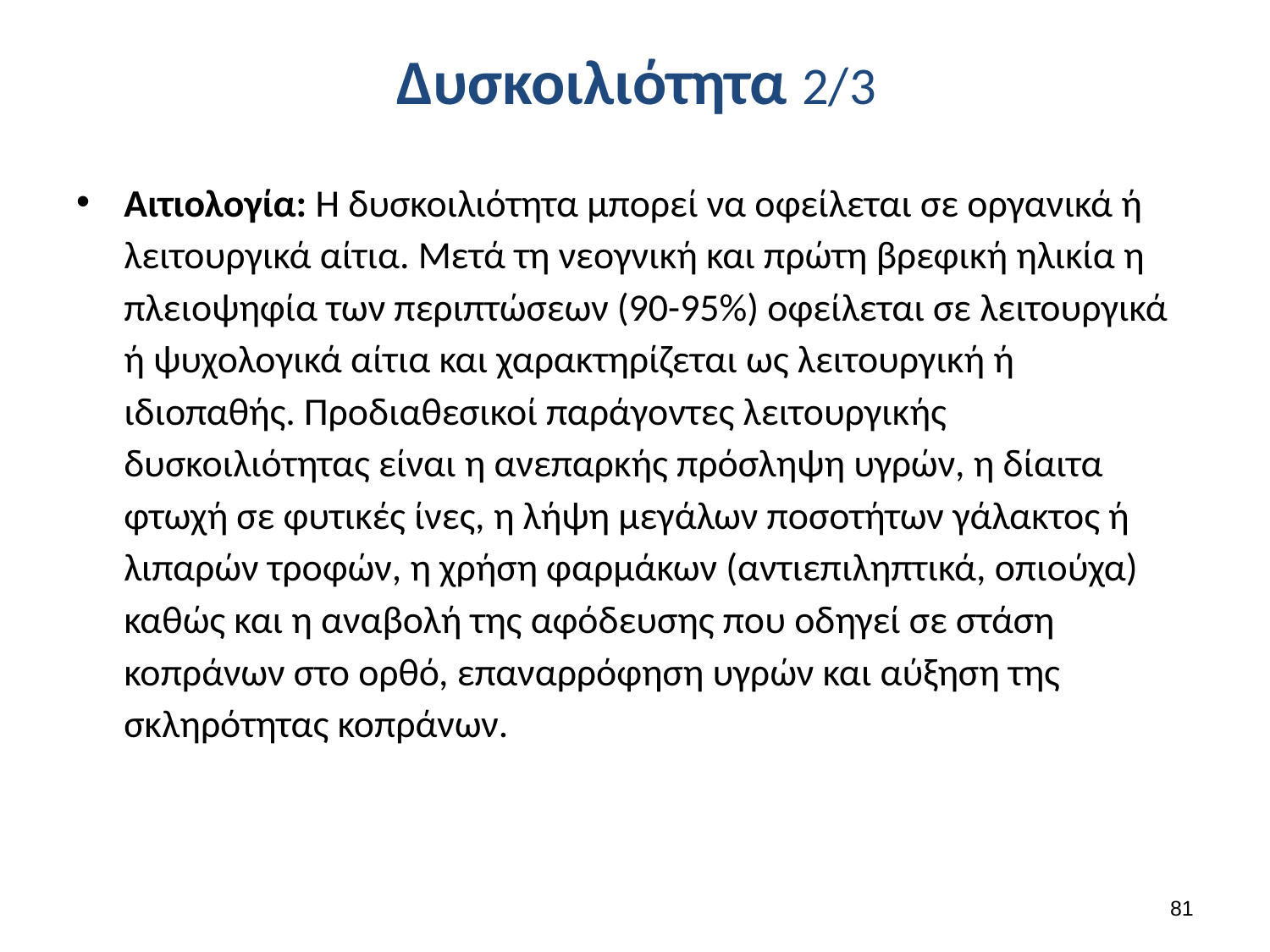

# Δυσκοιλιότητα 2/3
Αιτιολογία: Η δυσκοιλιότητα μπορεί να οφείλεται σε οργανικά ή λειτουργικά αίτια. Μετά τη νεογνική και πρώτη βρεφική ηλικία η πλειοψηφία των περιπτώσεων (90-95%) οφείλεται σε λειτουργικά ή ψυχολογικά αίτια και χαρακτηρίζεται ως λειτουργική ή ιδιοπαθής. Προδιαθεσικοί παράγοντες λειτουργικής δυσκοιλιότητας είναι η ανεπαρκής πρόσληψη υγρών, η δίαιτα φτωχή σε φυτικές ίνες, η λήψη μεγάλων ποσοτήτων γάλακτος ή λιπαρών τροφών, η χρήση φαρμάκων (αντιεπιληπτικά, οπιούχα) καθώς και η αναβολή της αφόδευσης που οδηγεί σε στάση κοπράνων στο ορθό, επαναρρόφηση υγρών και αύξηση της σκληρότητας κοπράνων.

81